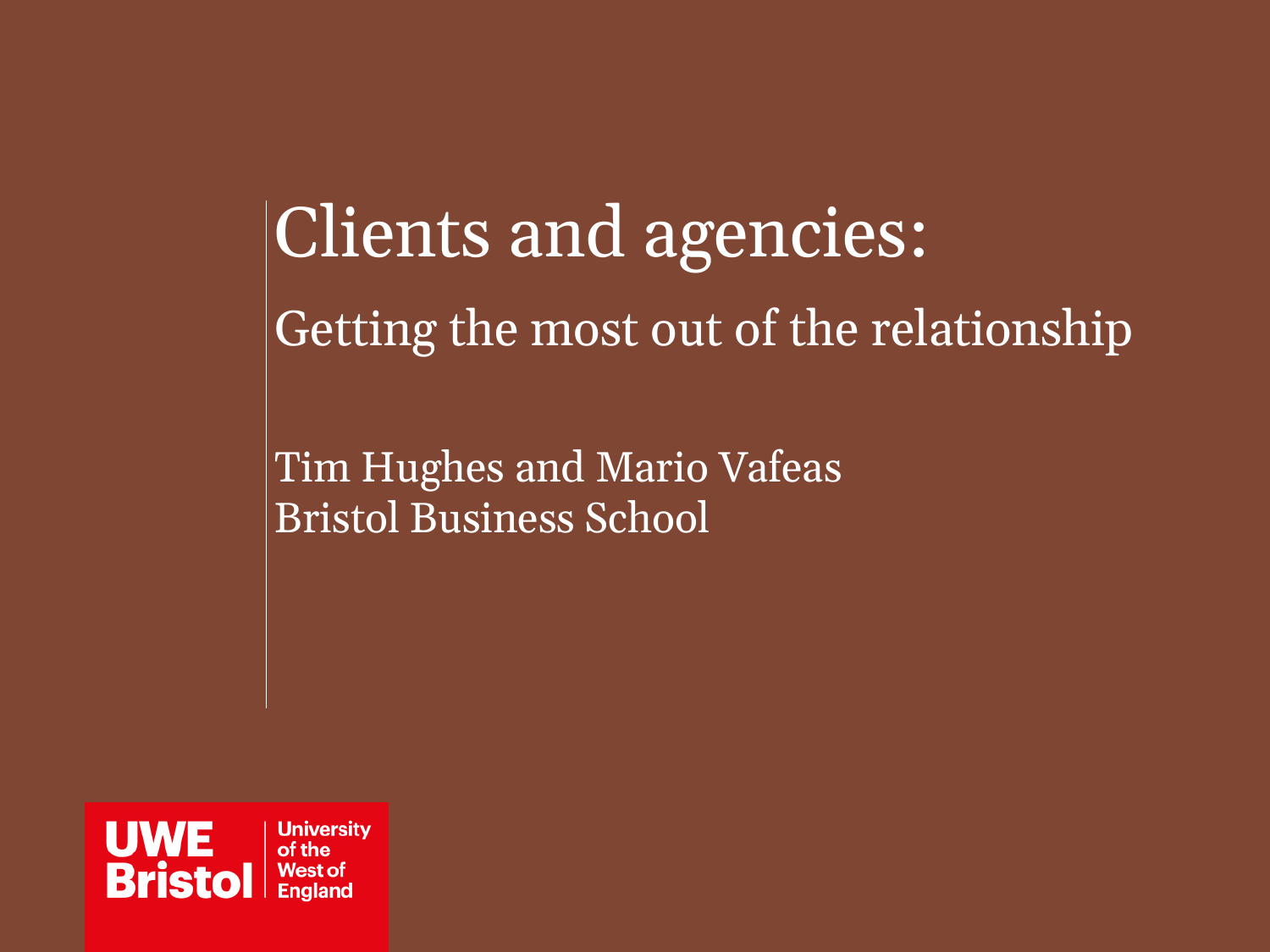

Clients and agencies:
Getting the most out of the relationship

Tim Hughes and Mario Vafeas
Bristol Business School